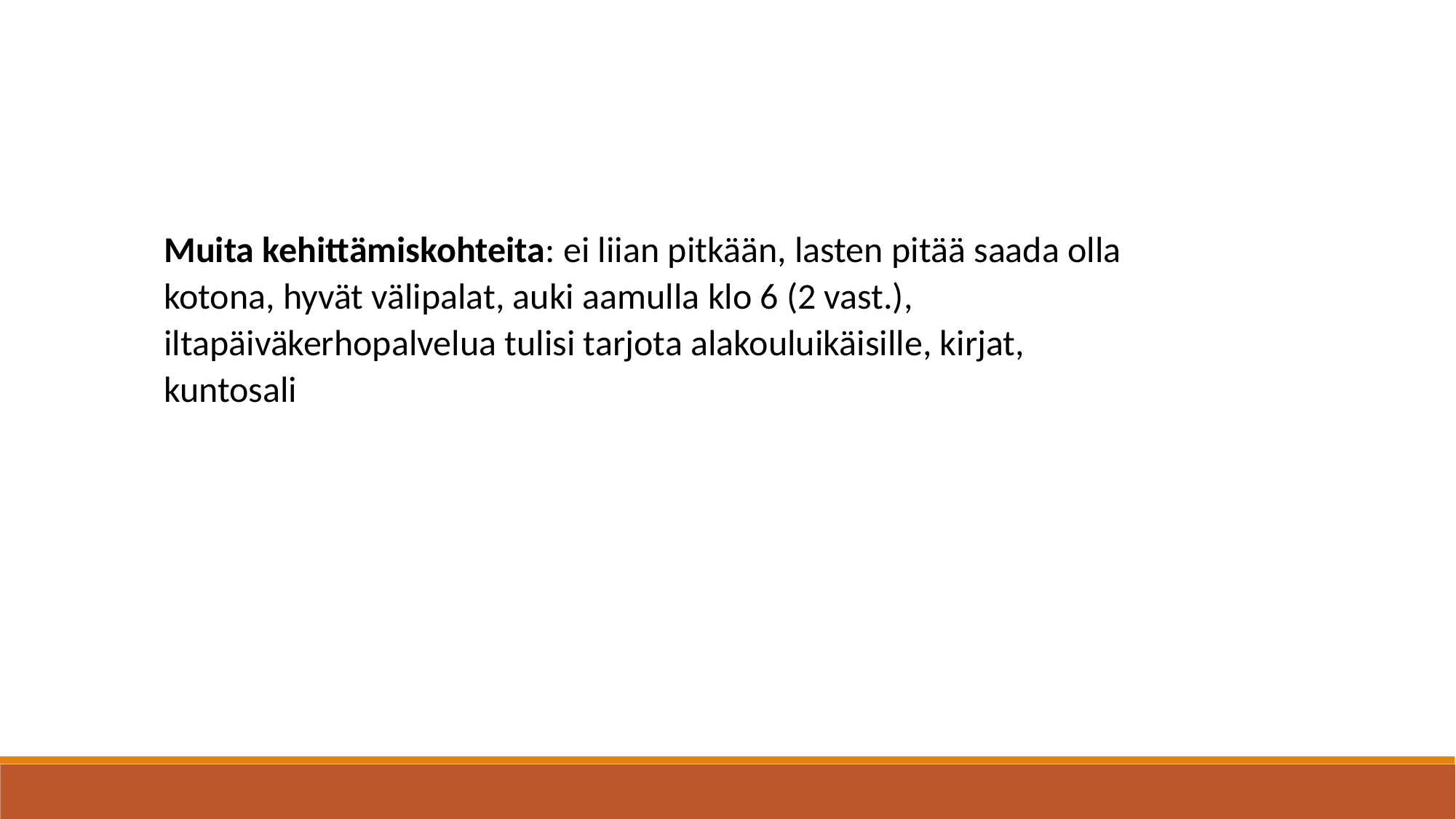

Muita kehittämiskohteita: ei liian pitkään, lasten pitää saada olla kotona, hyvät välipalat, auki aamulla klo 6 (2 vast.), iltapäiväkerhopalvelua tulisi tarjota alakouluikäisille, kirjat, kuntosali